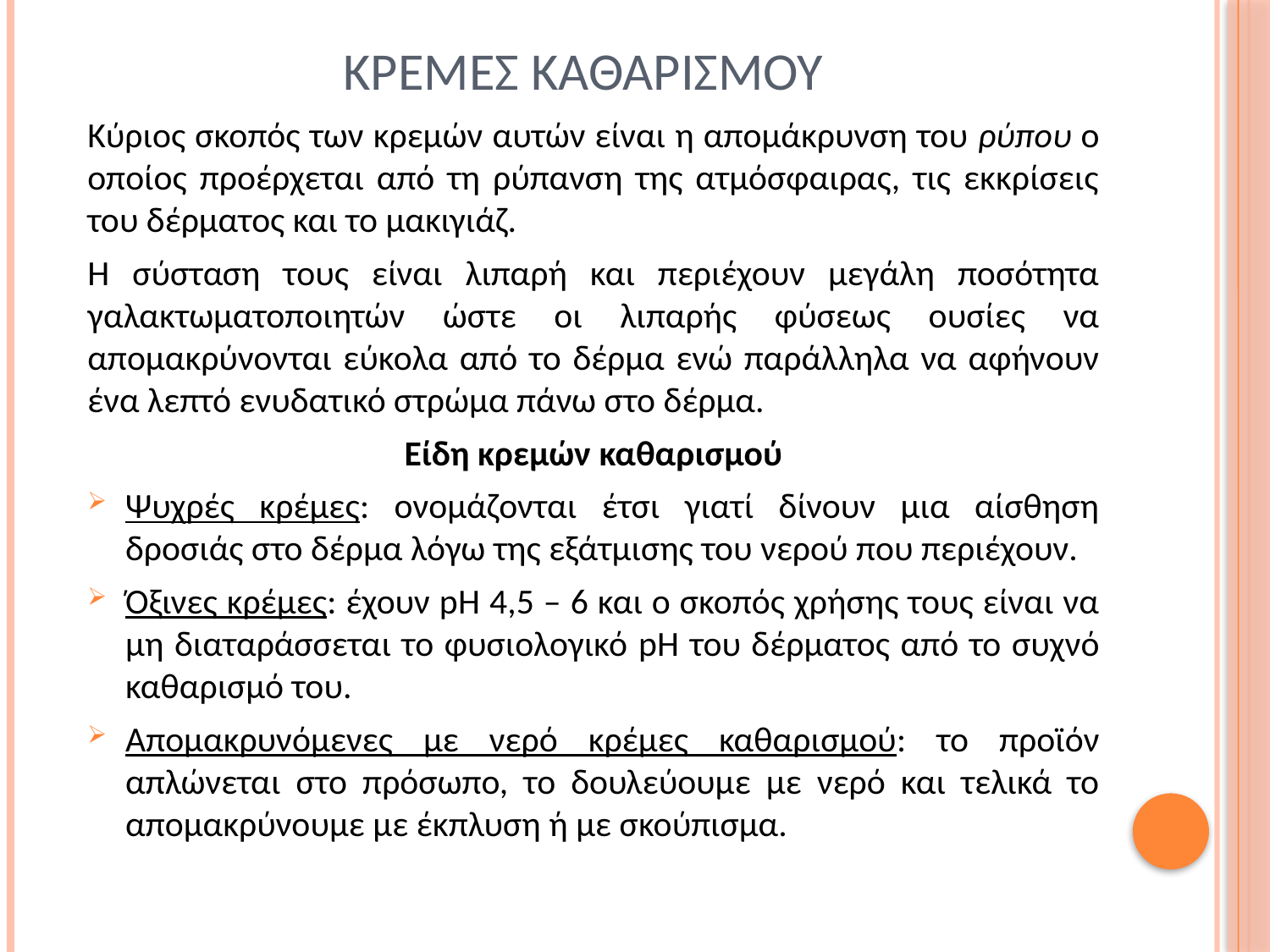

# κρεμεσ καθαρισμου
Κύριος σκοπός των κρεμών αυτών είναι η απομάκρυνση του ρύπου ο οποίος προέρχεται από τη ρύπανση της ατμόσφαιρας, τις εκκρίσεις του δέρματος και το μακιγιάζ.
Η σύσταση τους είναι λιπαρή και περιέχουν μεγάλη ποσότητα γαλακτωματοποιητών ώστε οι λιπαρής φύσεως ουσίες να απομακρύνονται εύκολα από το δέρμα ενώ παράλληλα να αφήνουν ένα λεπτό ενυδατικό στρώμα πάνω στο δέρμα.
Είδη κρεμών καθαρισμού
Ψυχρές κρέμες: ονομάζονται έτσι γιατί δίνουν μια αίσθηση δροσιάς στο δέρμα λόγω της εξάτμισης του νερού που περιέχουν.
Όξινες κρέμες: έχουν pΗ 4,5 – 6 και ο σκοπός χρήσης τους είναι να μη διαταράσσεται το φυσιολογικό pH του δέρματος από το συχνό καθαρισμό του.
Απομακρυνόμενες με νερό κρέμες καθαρισμού: το προϊόν απλώνεται στο πρόσωπο, το δουλεύουμε με νερό και τελικά το απομακρύνουμε με έκπλυση ή με σκούπισμα.